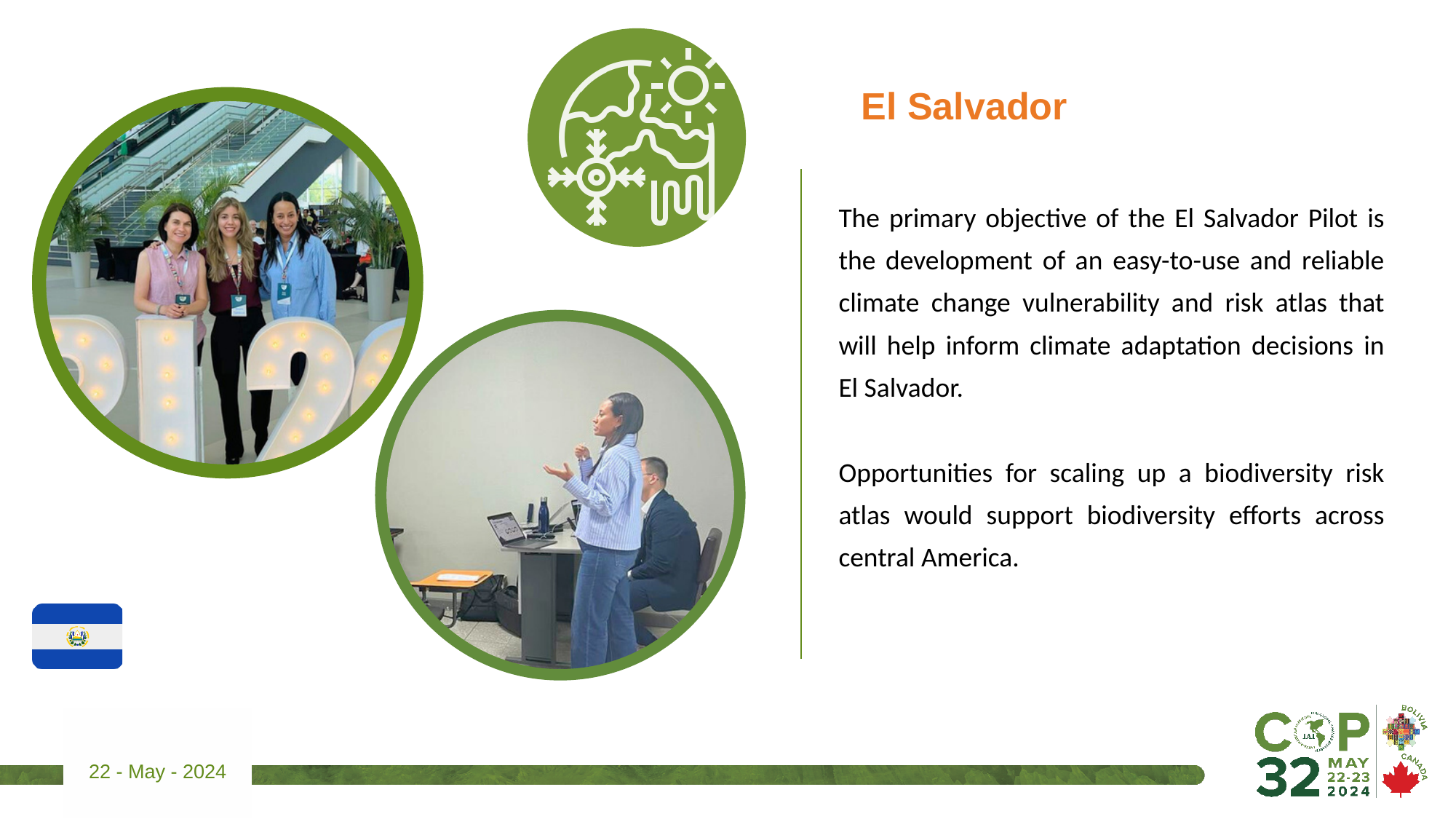

El Salvador

The primary objective of the El Salvador Pilot is the development of an easy-to-use and reliable climate change vulnerability and risk atlas that will help inform climate adaptation decisions in El Salvador.

Opportunities for scaling up a biodiversity risk atlas would support biodiversity efforts across central America.

22 - May - 2024